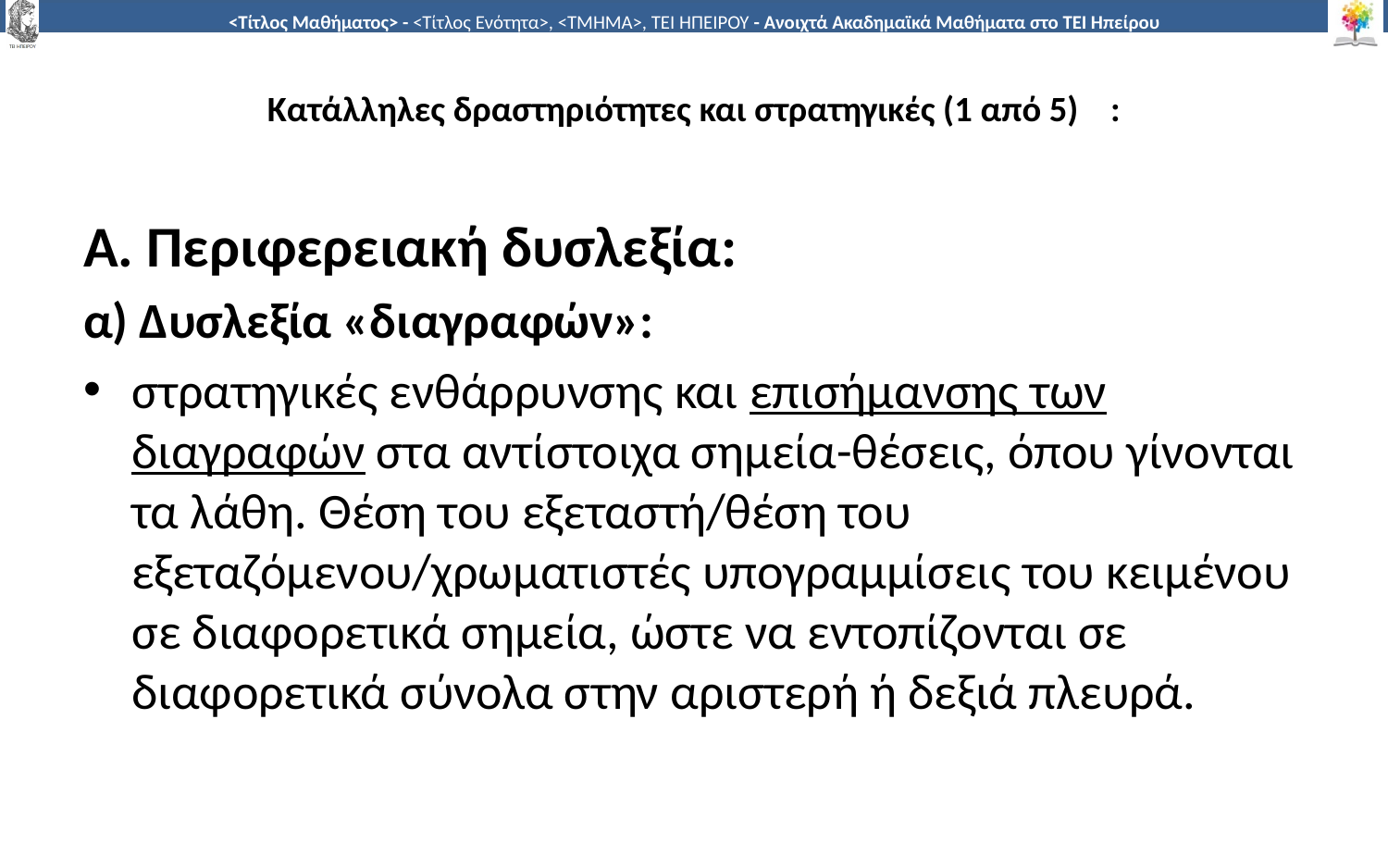

# Κατάλληλες δραστηριότητες και στρατηγικές (1 από 5)    :
Α. Περιφερειακή δυσλεξία:
α) Δυσλεξία «διαγραφών»:
στρατηγικές ενθάρρυνσης και επισήμανσης των διαγραφών στα αντίστοιχα σημεία-θέσεις, όπου γίνονται τα λάθη. Θέση του εξεταστή/θέση του εξεταζόμενου/χρωματιστές υπογραμμίσεις του κειμένου σε διαφορετικά σημεία, ώστε να εντοπίζονται σε διαφορετικά σύνολα στην αριστερή ή δεξιά πλευρά.